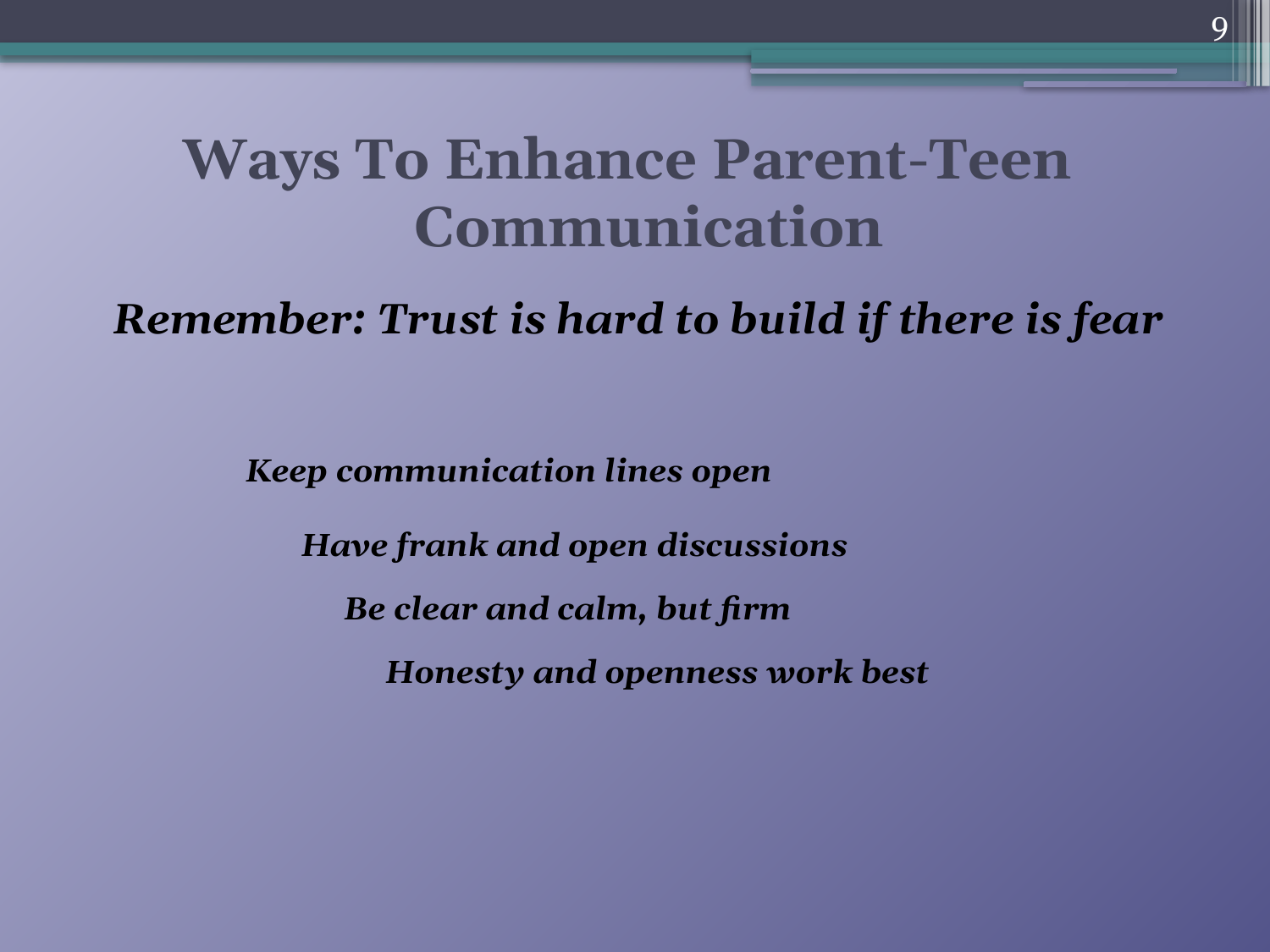

9
# Ways To Enhance Parent-Teen Communication
Remember: Trust is hard to build if there is fear
Keep communication lines open

Have frank and open discussions
Be clear and calm, but firm
Honesty and openness work best